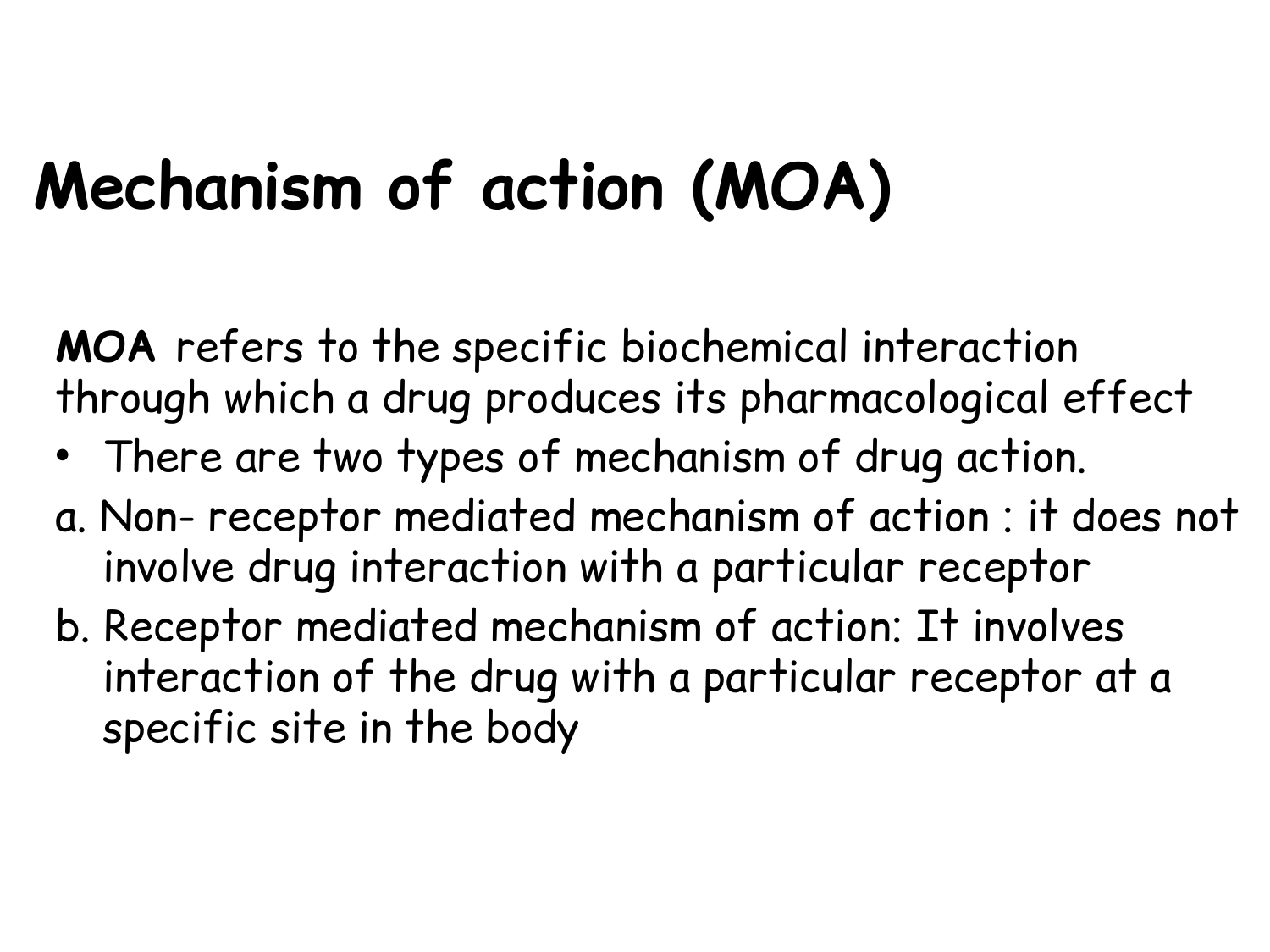

# Mechanism of action (MOA)

MOA refers to the specific biochemical interaction through which a drug produces its pharmacological effect
There are two types of mechanism of drug action.
a. Non- receptor mediated mechanism of action : it does not involve drug interaction with a particular receptor
b. Receptor mediated mechanism of action: It involves interaction of the drug with a particular receptor at a specific site in the body